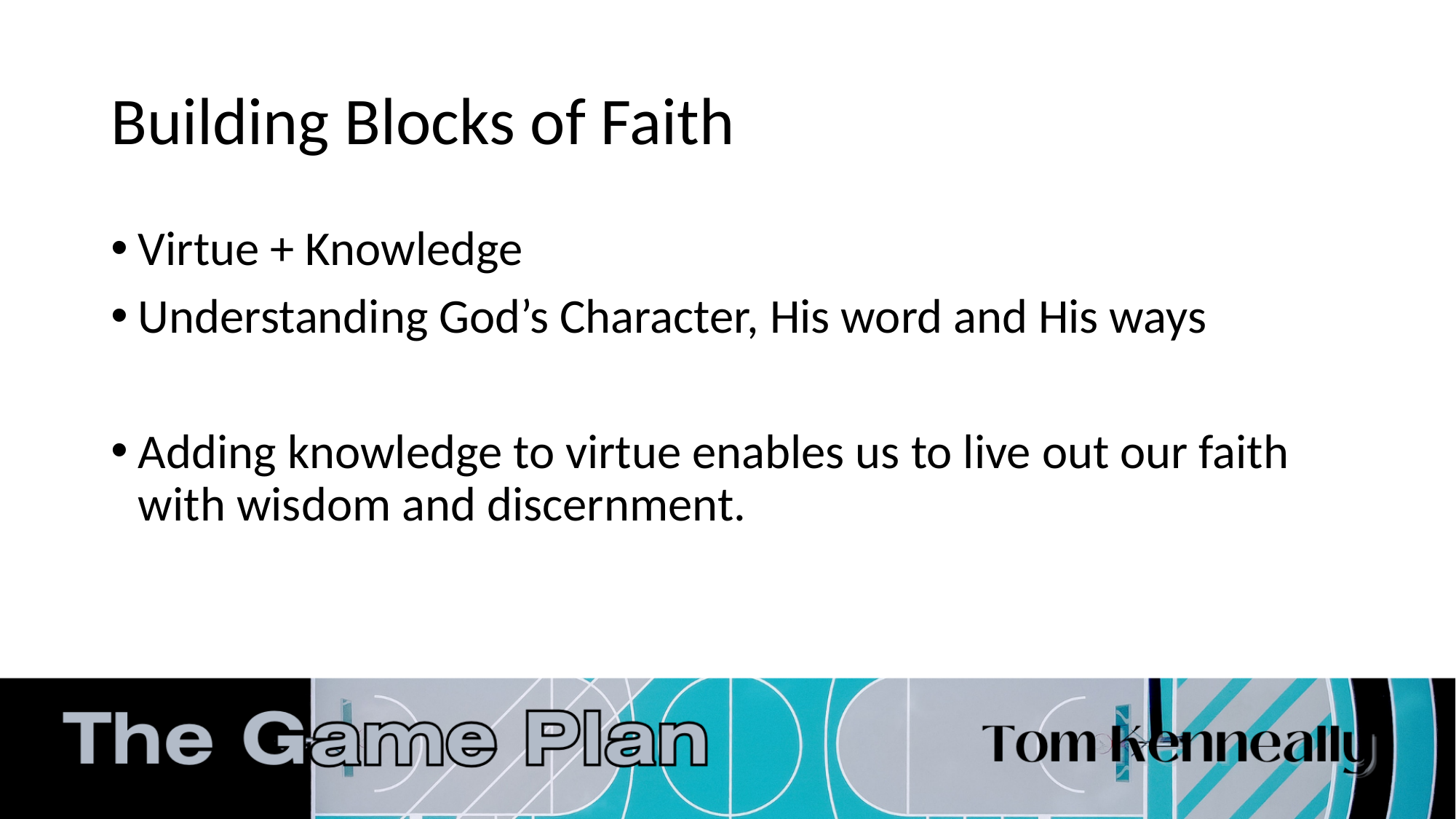

# Building Blocks of Faith
Virtue + Knowledge
Understanding God’s Character, His word and His ways

Adding knowledge to virtue enables us to live out our faith with wisdom and discernment.